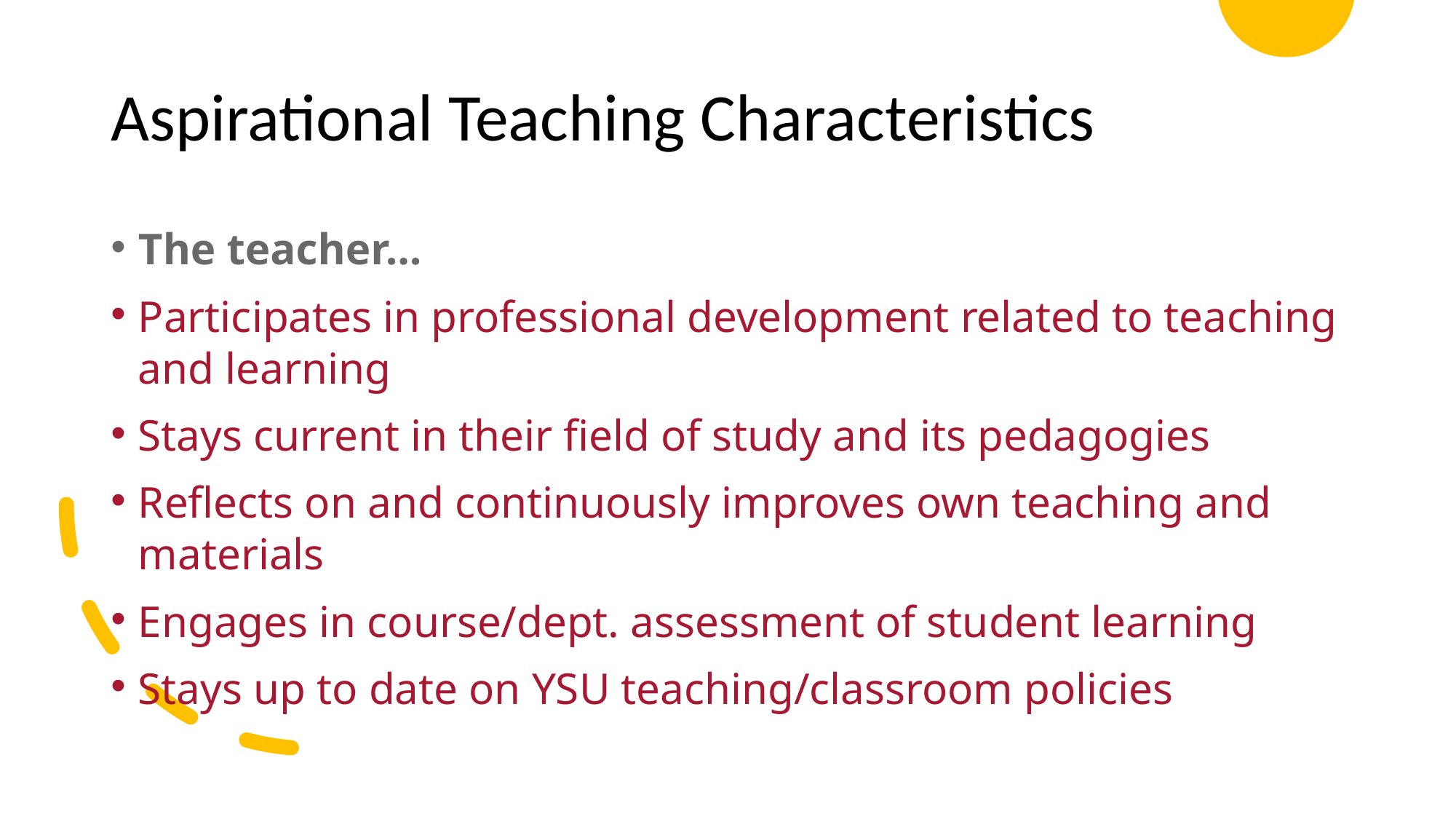

# Aspirational Teaching Characteristics
The teacher...
Participates in professional development related to teaching and learning
Stays current in their field of study and its pedagogies
Reflects on and continuously improves own teaching and materials
Engages in course/dept. assessment of student learning
Stays up to date on YSU teaching/classroom policies